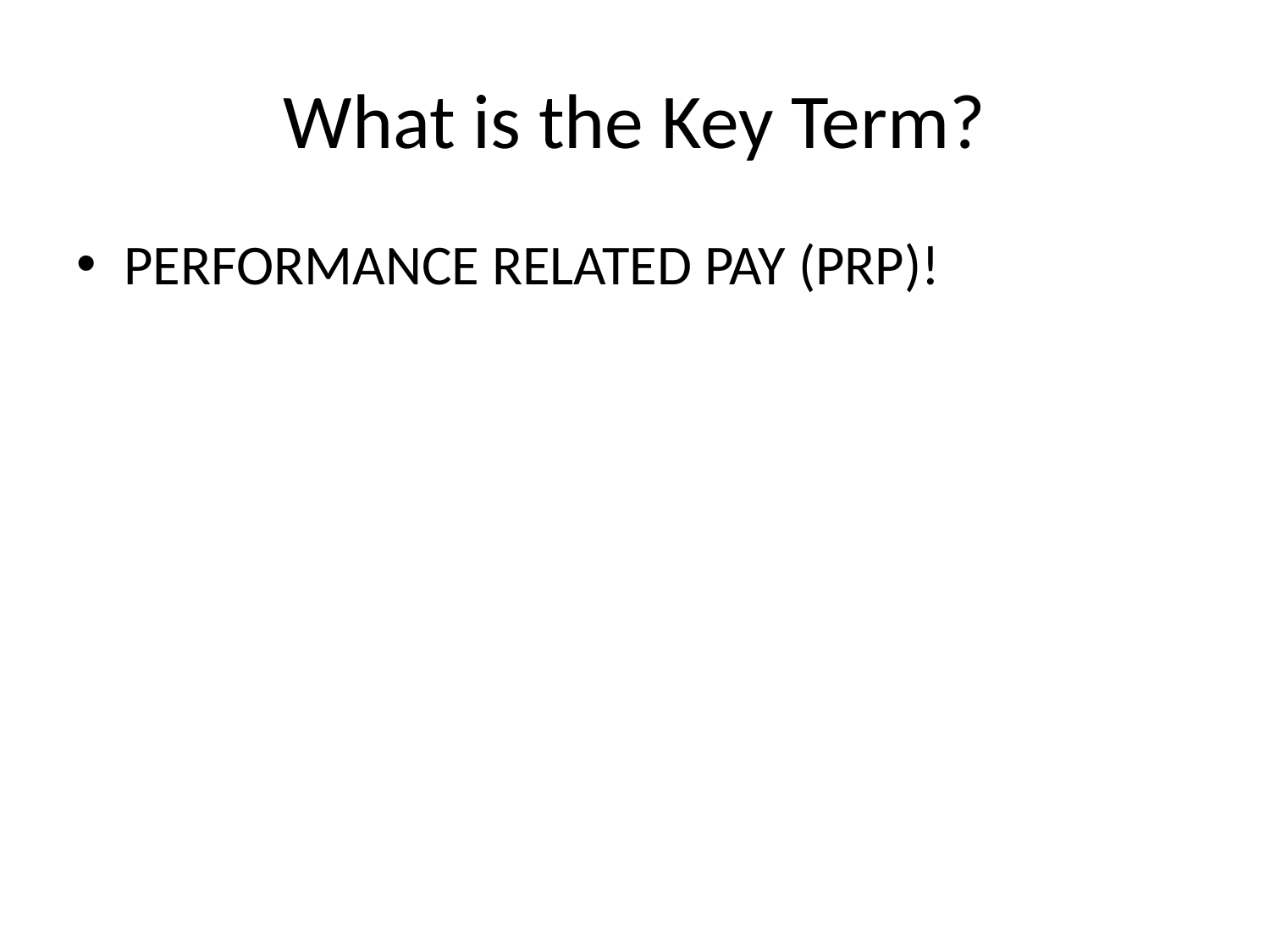

# What is the Key Term?
PERFORMANCE RELATED PAY (PRP)!